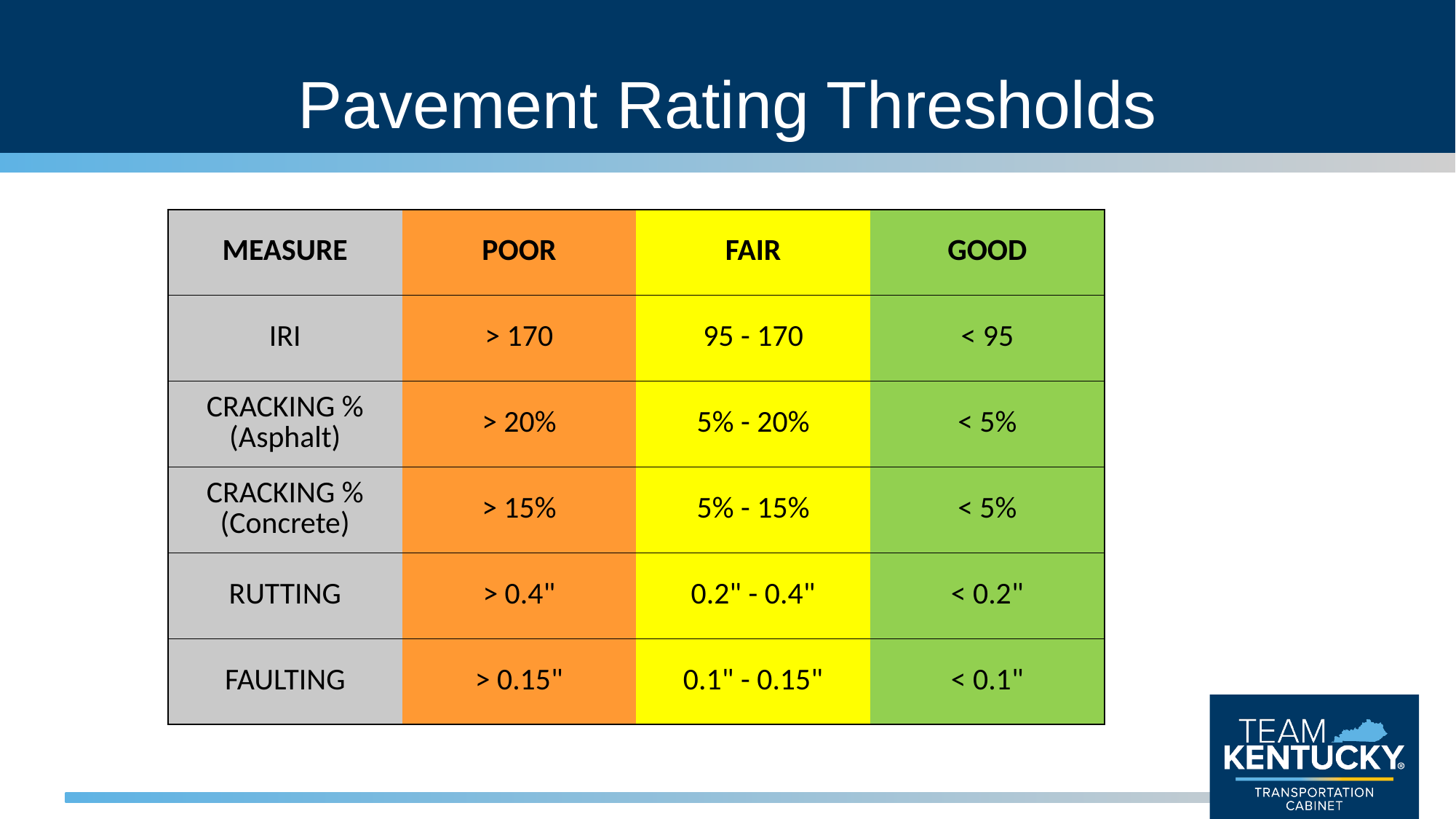

# Pavement Rating Thresholds
| MEASURE | POOR | FAIR | GOOD |
| --- | --- | --- | --- |
| IRI | > 170 | 95 - 170 | < 95 |
| CRACKING % (Asphalt) | > 20% | 5% - 20% | < 5% |
| CRACKING % (Concrete) | > 15% | 5% - 15% | < 5% |
| RUTTING | > 0.4" | 0.2" - 0.4" | < 0.2" |
| FAULTING | > 0.15" | 0.1" - 0.15" | < 0.1" |